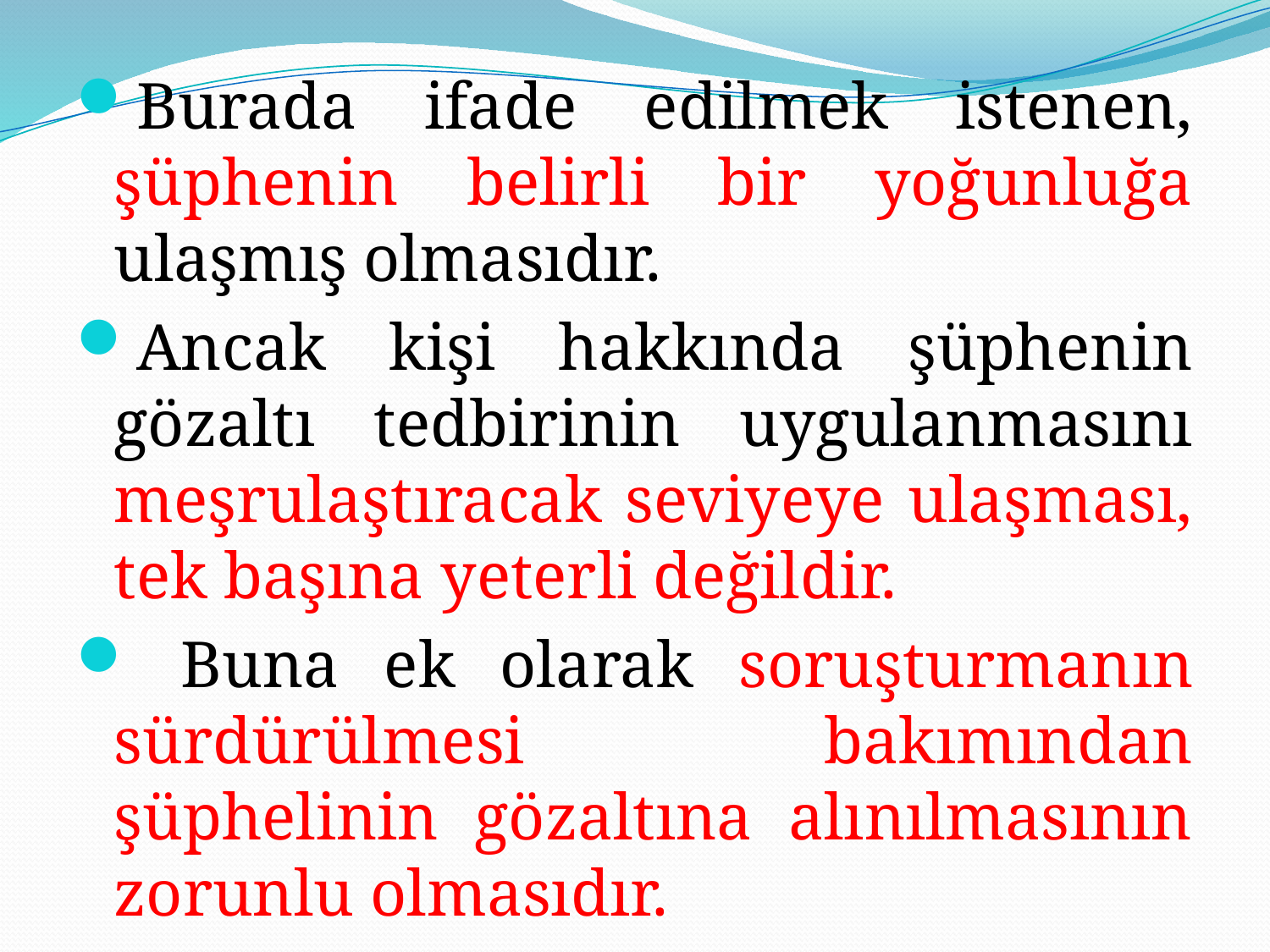

Burada ifade edilmek istenen, şüphenin belirli bir yoğunluğa ulaşmış olmasıdır.
Ancak kişi hakkında şüphenin gözaltı tedbirinin uygulanmasını meşrulaştıracak seviyeye ulaşması, tek başına yeterli değildir.
 Buna ek olarak soruşturmanın sürdürülmesi bakımından şüphelinin gözaltına alınılmasının zorunlu olmasıdır.